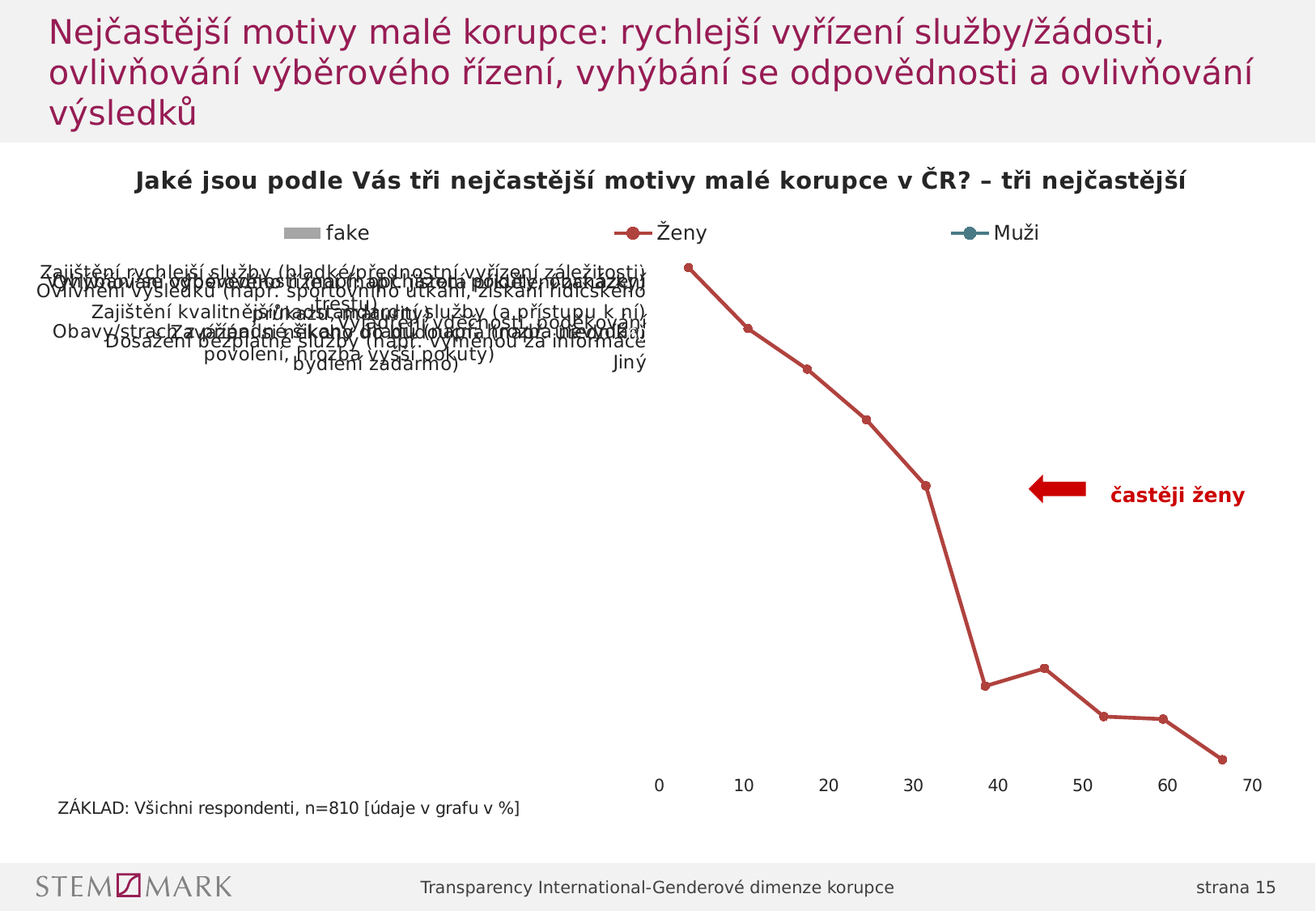

# Nejčastější motivy malé korupce: rychlejší vyřízení služby/žádosti, ovlivňování výběrového řízení, vyhýbání se odpovědnosti a ovlivňování výsledků

### Chart

| Category | fake | Celkem | Muži | Ženy |
|---|---|---|---|---|
| Zajištění rychlejší služby (hladké/přednostní vyřízení záležitosti) | None | 49.75308641975308 | 10.0 | 10.0 |
| Ovlivňování výběrového řízení (např. jistota přidělení zakázky) | None | 47.901234567901234 | 9.0 | 9.0 |
| Vyhýbání se odpovědnosti (např. obcházení pokuty, obcházení trestu) | None | 43.45679012345679 | 8.0 | 8.0 |
| Ovlivnění výsledků (např. sportovního utkání, získání řidičského průkazu, maturity) | None | 41.358024691358025 | 7.0 | 7.0 |
| Zajištění kvalitnější/nadstandardní služby (a přístupu k ní) | None | 38.51851851851852 | 6.0 | 6.0 |
| Vyjádření vděčnosti, poděkování | None | 20.617283950617285 | 5.0 | 5.0 |
| Zavázání si někoho do budoucna (např. úředníka) | None | 17.28395061728395 | 4.0 | 4.0 |
| Obavy/strach z případné šikany úřadů (např. hrozba nevydání povolení, hrozba vyšší pokuty) | None | 10.864197530864198 | 3.0 | 3.0 |
| Dosažení bezplatné služby (např. výměnou za informace bydlení zadarmo) | None | 6.296296296296296 | 2.0 | 2.0 |
| Jiný | None | 0.24691358024691357 | 1.0 | 1.0 |
častěji ženy